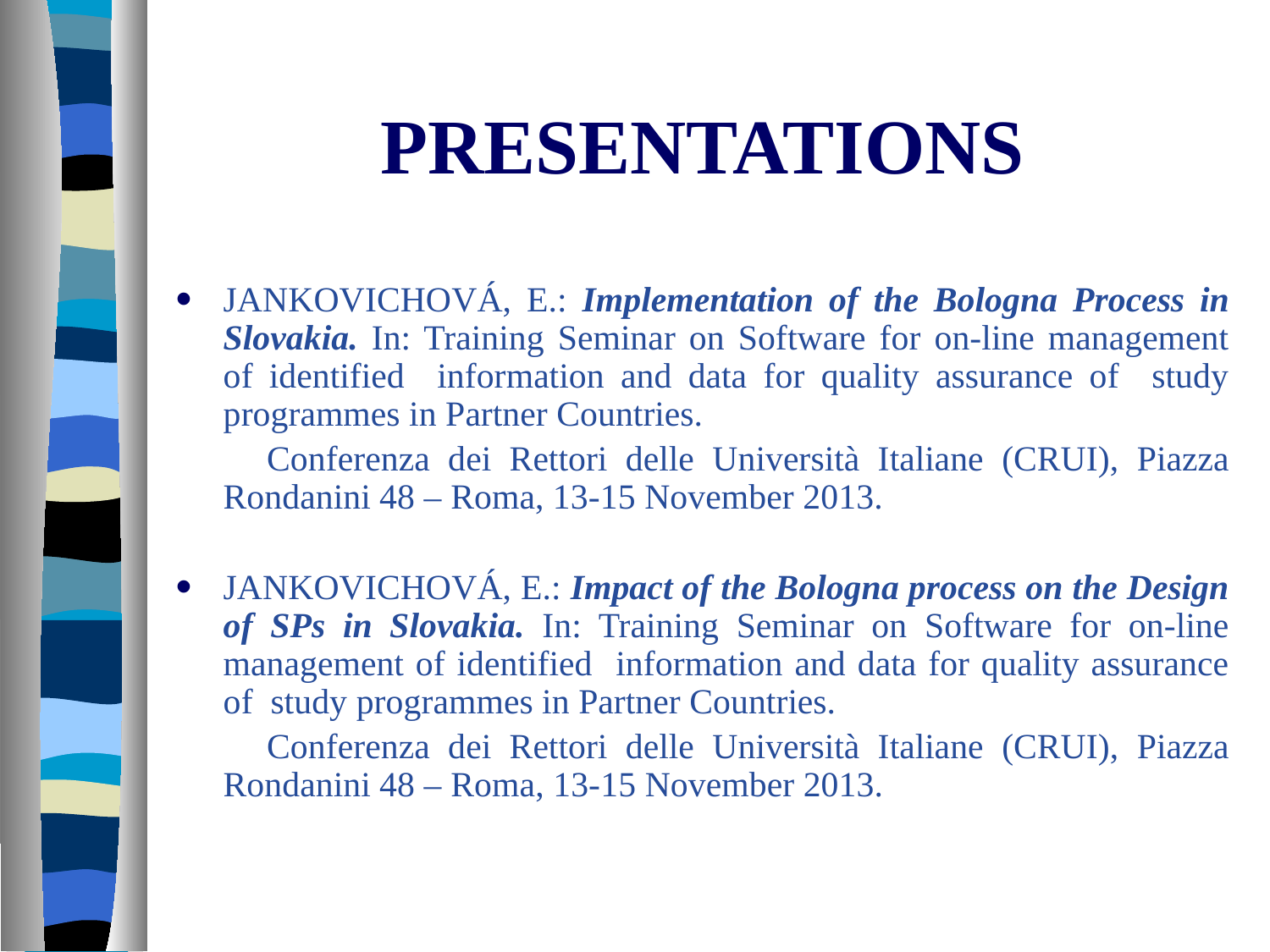

# PRESENTATIONS
JANKOVICHOVÁ, E.: Implementation of the Bologna Process in Slovakia. In: Training Seminar on Software for on-line management of identified  information and data for quality assurance of  study programmes in Partner Countries.
     Conferenza dei Rettori delle Università Italiane (CRUI), Piazza Rondanini 48 – Roma, 13-15 November 2013.

JANKOVICHOVÁ, E.: Impact of the Bologna process on the Design of SPs in Slovakia. In: Training Seminar on Software for on-line management of identified  information and data for quality assurance of  study programmes in Partner Countries.
     Conferenza dei Rettori delle Università Italiane (CRUI), Piazza Rondanini 48 – Roma, 13-15 November 2013.